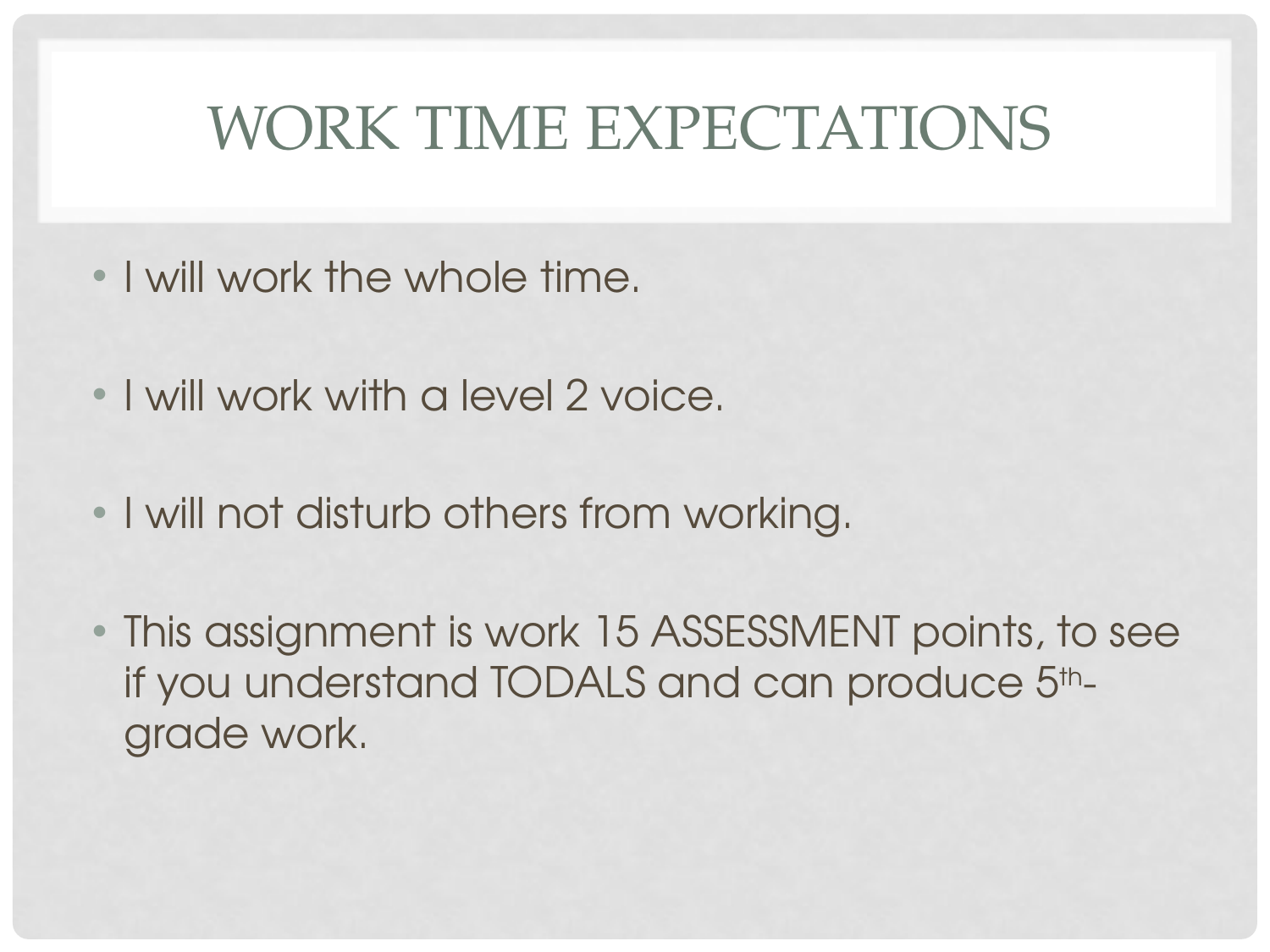

# Work time expectations
I will work the whole time.

I will work with a level 2 voice.

I will not disturb others from working.

This assignment is work 15 ASSESSMENT points, to see if you understand TODALS and can produce 5th-grade work.